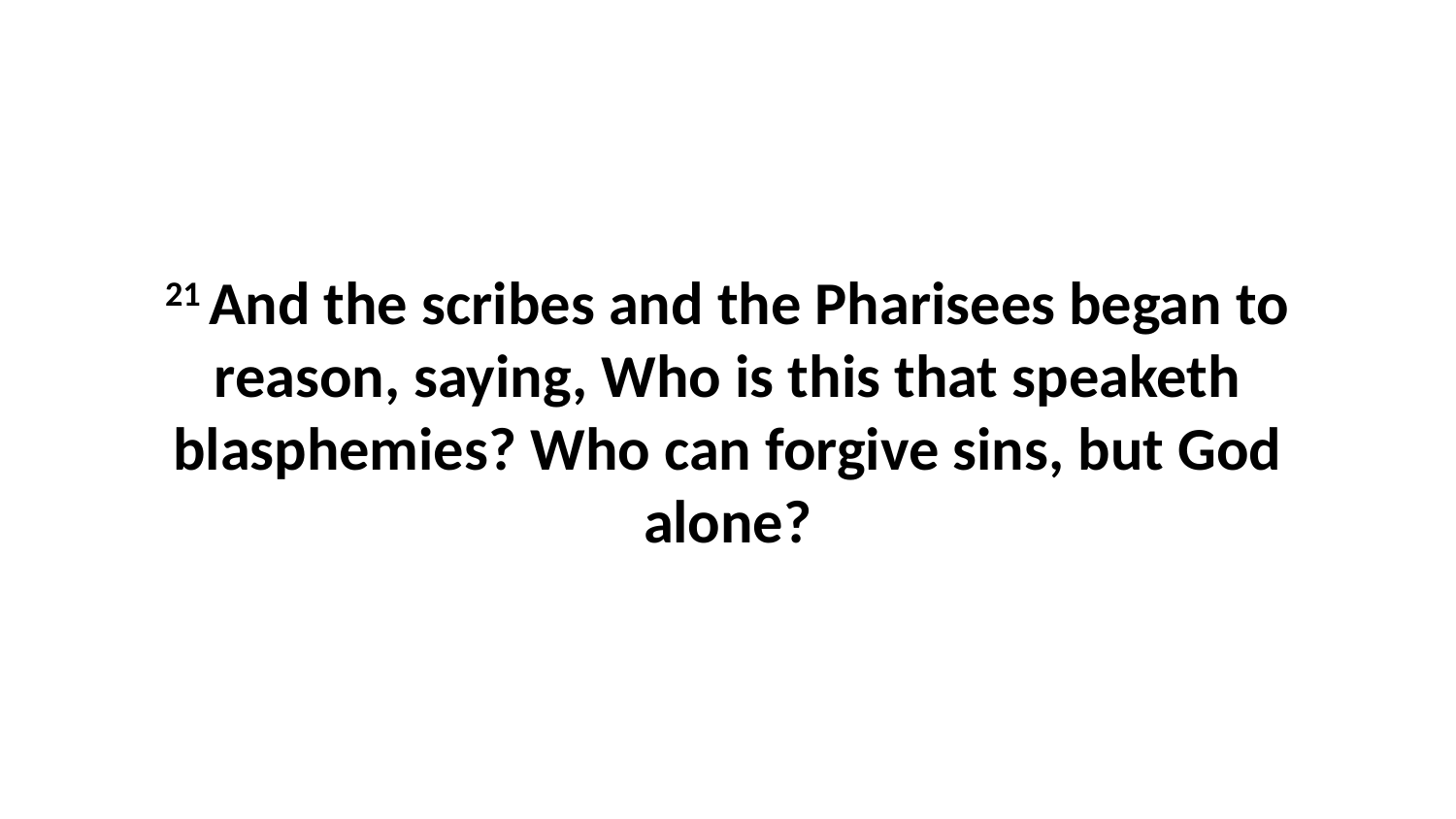

21 And the scribes and the Pharisees began to reason, saying, Who is this that speaketh blasphemies? Who can forgive sins, but God alone?